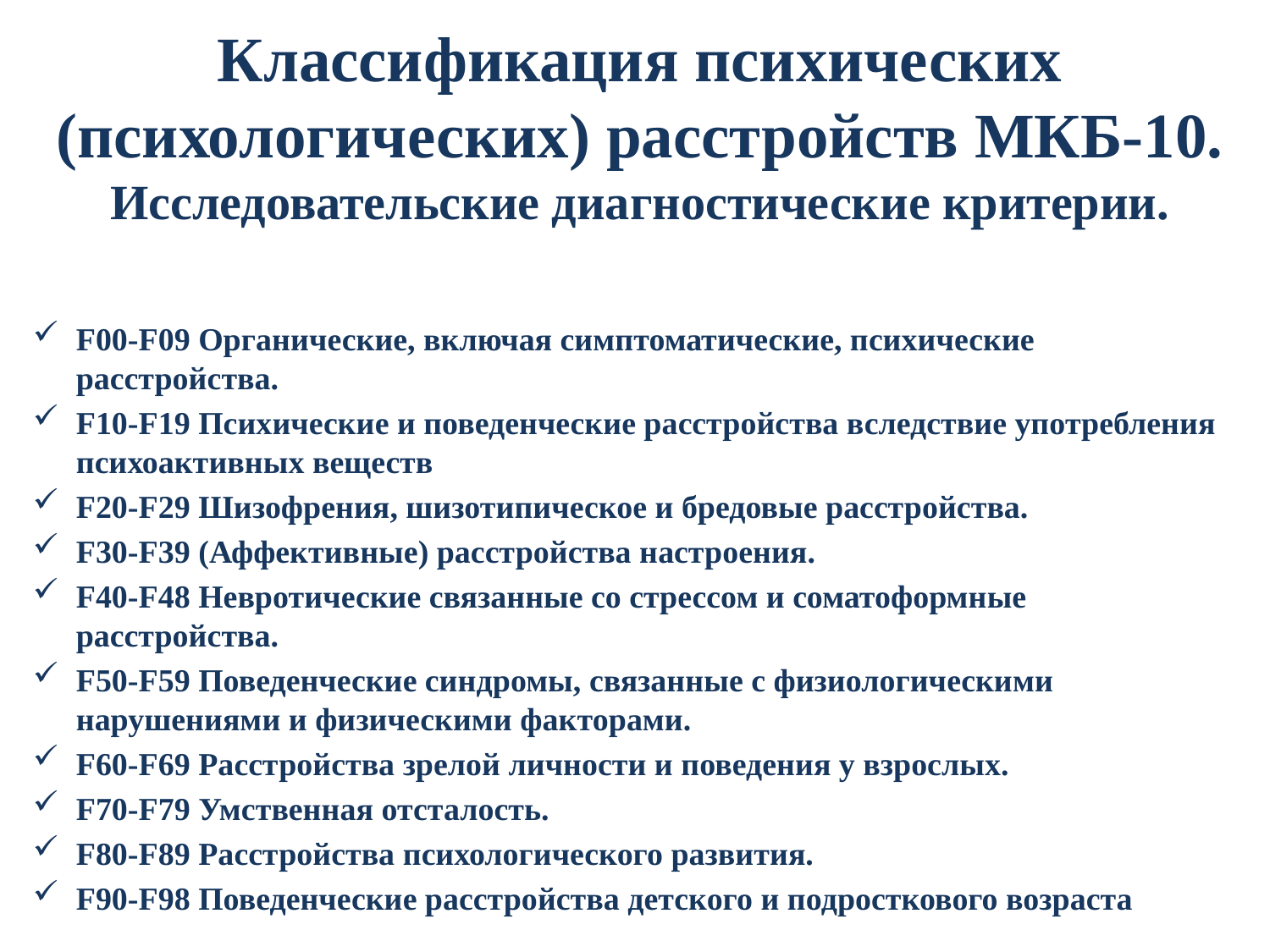

# Классификация психических (психологических) расстройств МКБ-10. Исследовательские диагностические критерии.

F00-F09 Органические, включая симптоматические, психические расстройства.
F10-F19 Психические и поведенческие расстройства вследствие употребления психоактивных веществ
F20-F29 Шизофрения, шизотипическое и бредовые расстройства.
F30-F39 (Аффективные) расстройства настроения.
F40-F48 Невротические связанные со стрессом и соматоформные расстройства.
F50-F59 Поведенческие синдромы, связанные с физиологическими нарушениями и физическими факторами.
F60-F69 Расстройства зрелой личности и поведения у взрослых.
F70-F79 Умственная отсталость.
F80-F89 Расстройства психологического развития.
F90-F98 Поведенческие расстройства детского и подросткового возраста